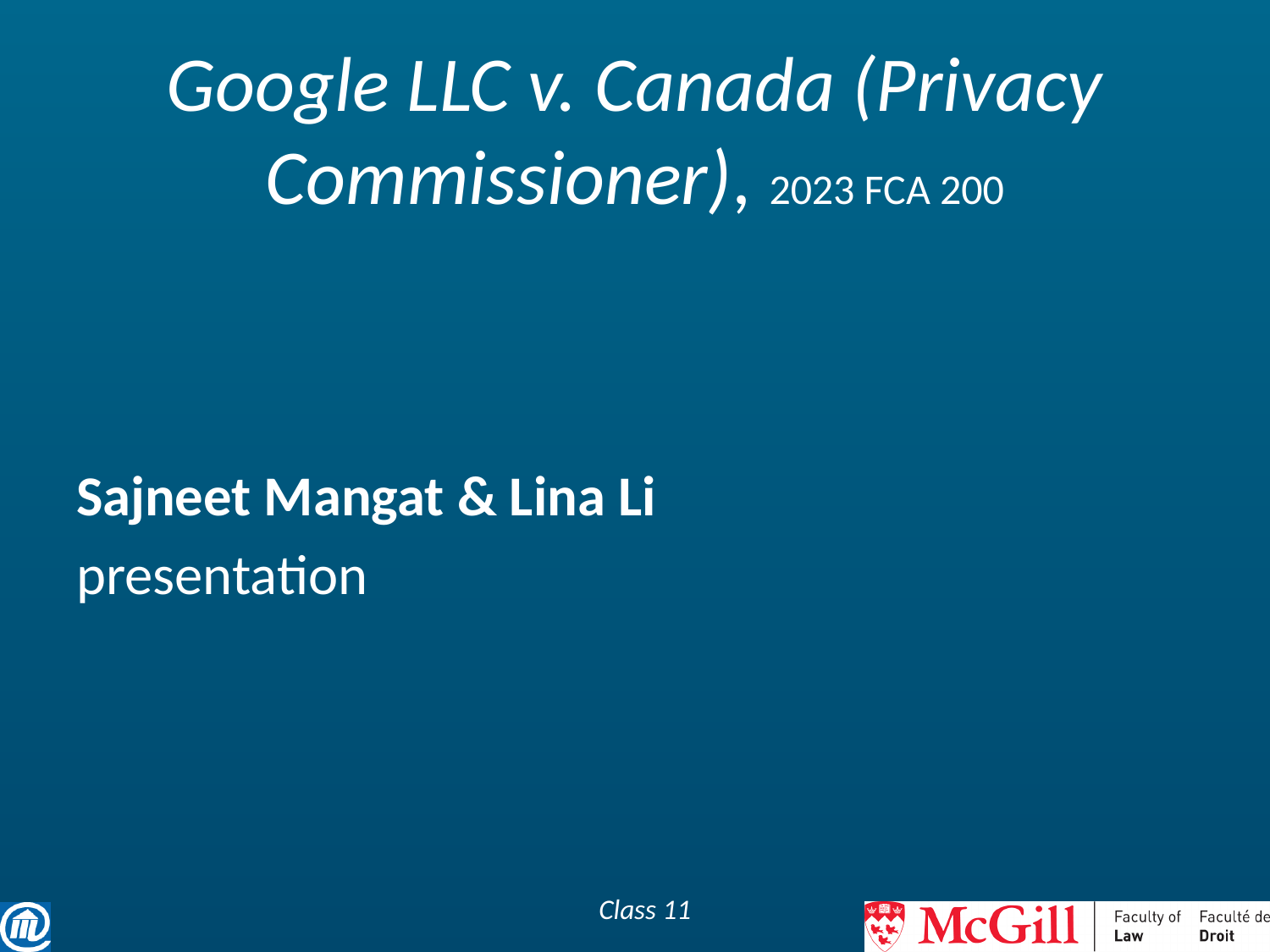

# Google LLC v. Canada (Privacy Commissioner), 2023 FCA 200

Sajneet Mangat	& Lina Li
presentation

Class 11